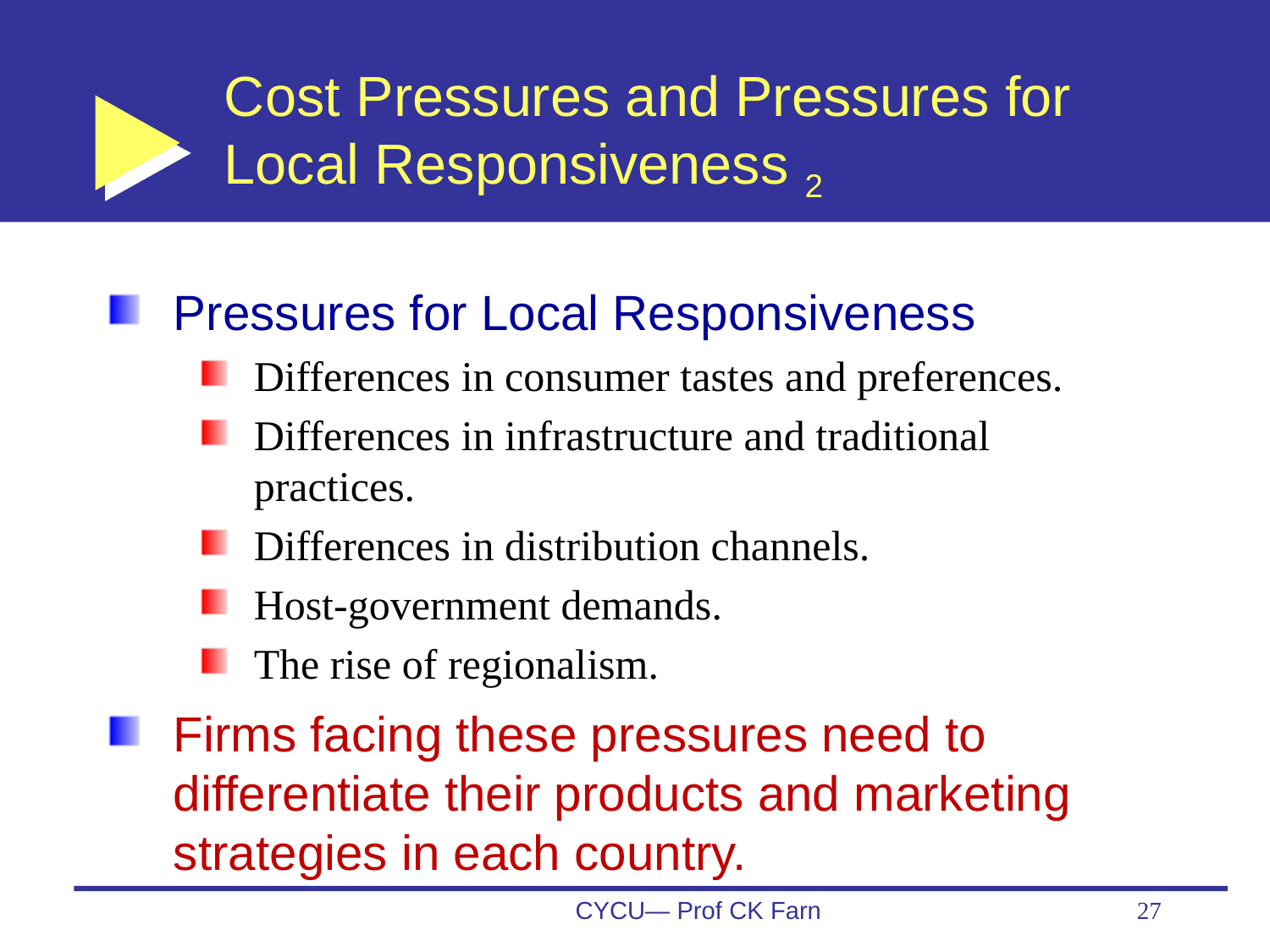

# Cost Pressures and Pressures for Local Responsiveness 2
Pressures for Local Responsiveness
Differences in consumer tastes and preferences.
Differences in infrastructure and traditional practices.
Differences in distribution channels.
Host-government demands.
The rise of regionalism.
Firms facing these pressures need to differentiate their products and marketing strategies in each country.

CYCU— Prof CK Farn
27